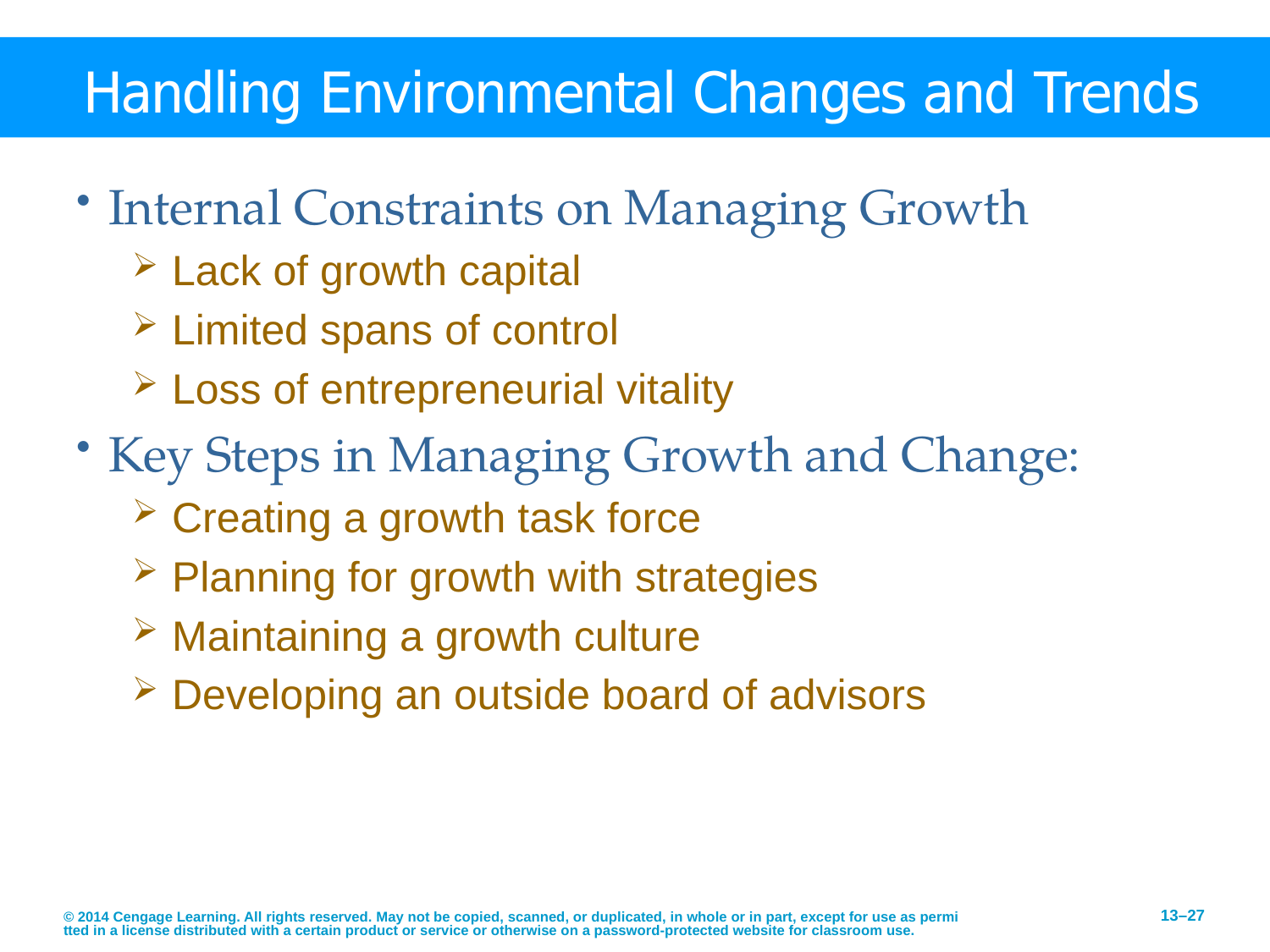

# Handling Environmental Changes and Trends
Internal Constraints on Managing Growth
Lack of growth capital
Limited spans of control
Loss of entrepreneurial vitality
Key Steps in Managing Growth and Change:
Creating a growth task force
Planning for growth with strategies
Maintaining a growth culture
Developing an outside board of advisors
© 2014 Cengage Learning. All rights reserved. May not be copied, scanned, or duplicated, in whole or in part, except for use as permitted in a license distributed with a certain product or service or otherwise on a password-protected website for classroom use.
13–27